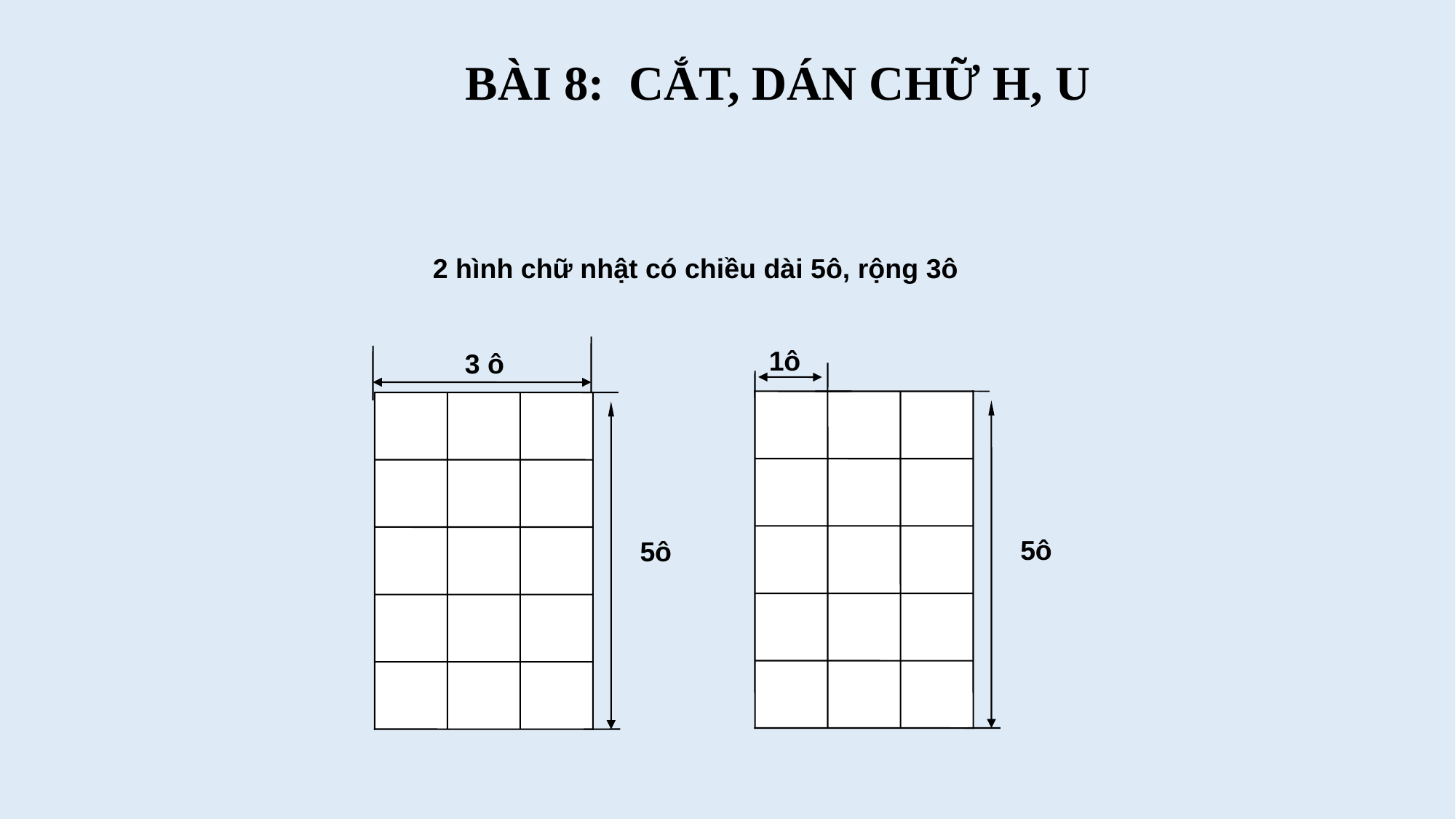

BÀI 8:  CẮT, DÁN CHỮ H, U
2 hình chữ nhật có chiều dài 5ô, rộng 3ô

3 ô

5ô
1ô

5ô